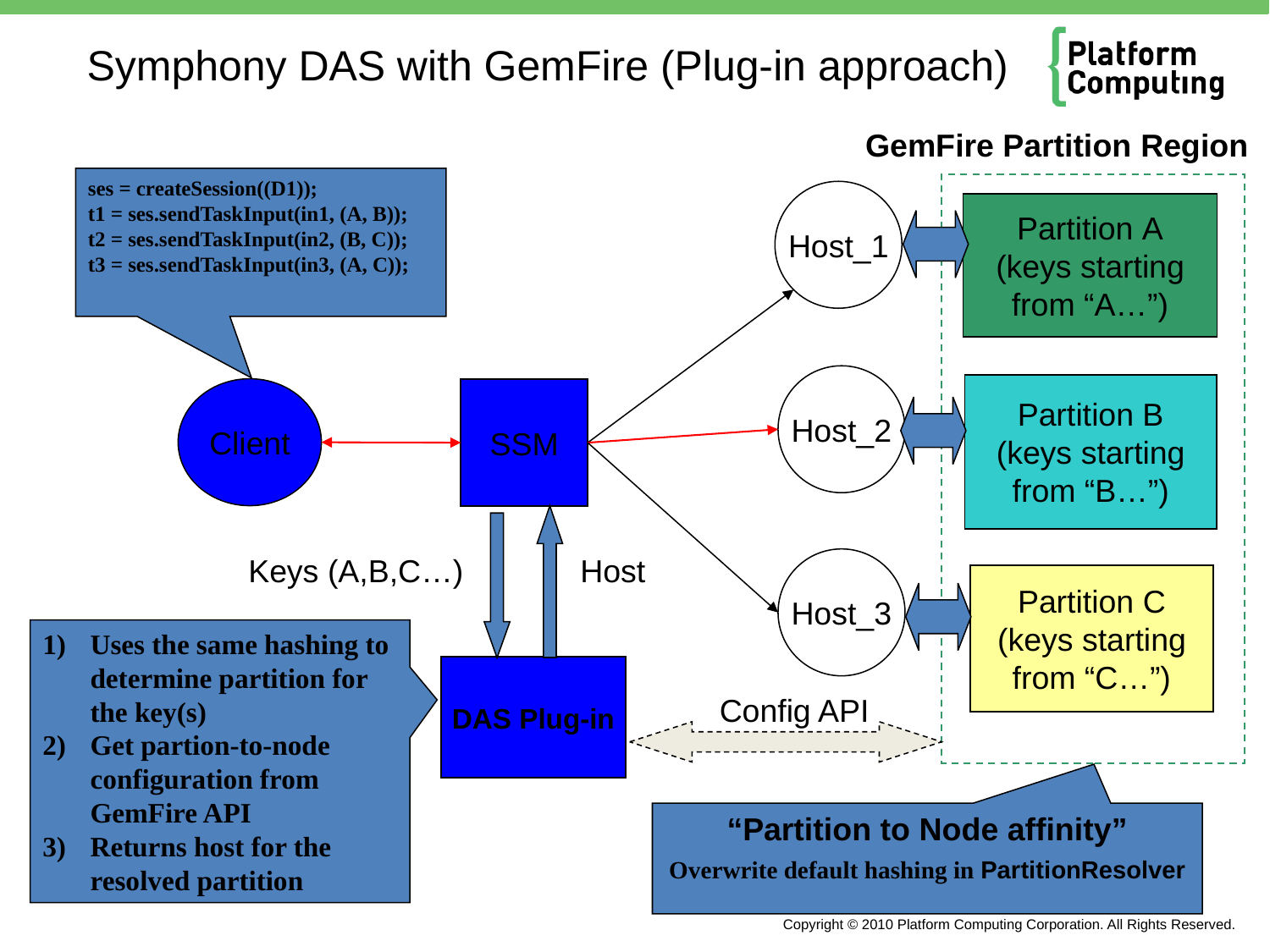

# Symphony DAS with GemFire (Plug-in approach)
GemFire Partition Region
ses = createSession((D1));
t1 = ses.sendTaskInput(in1, (A, B));
t2 = ses.sendTaskInput(in2, (B, C));
t3 = ses.sendTaskInput(in3, (A, C));

Host_1
Partition A
(keys starting
from “A…”)

Host_2
Partition B
(keys starting
from “B…”)
Client
SSM

Host
Keys (A,B,C…)
Host_3
Partition C
(keys starting
from “C…”)

Uses the same hashing to determine partition for the key(s)
Get partion-to-node configuration from GemFire API
Returns host for the resolved partition

DAS Plug-in
Config API

“Partition to Node affinity”
Overwrite default hashing in PartitionResolver